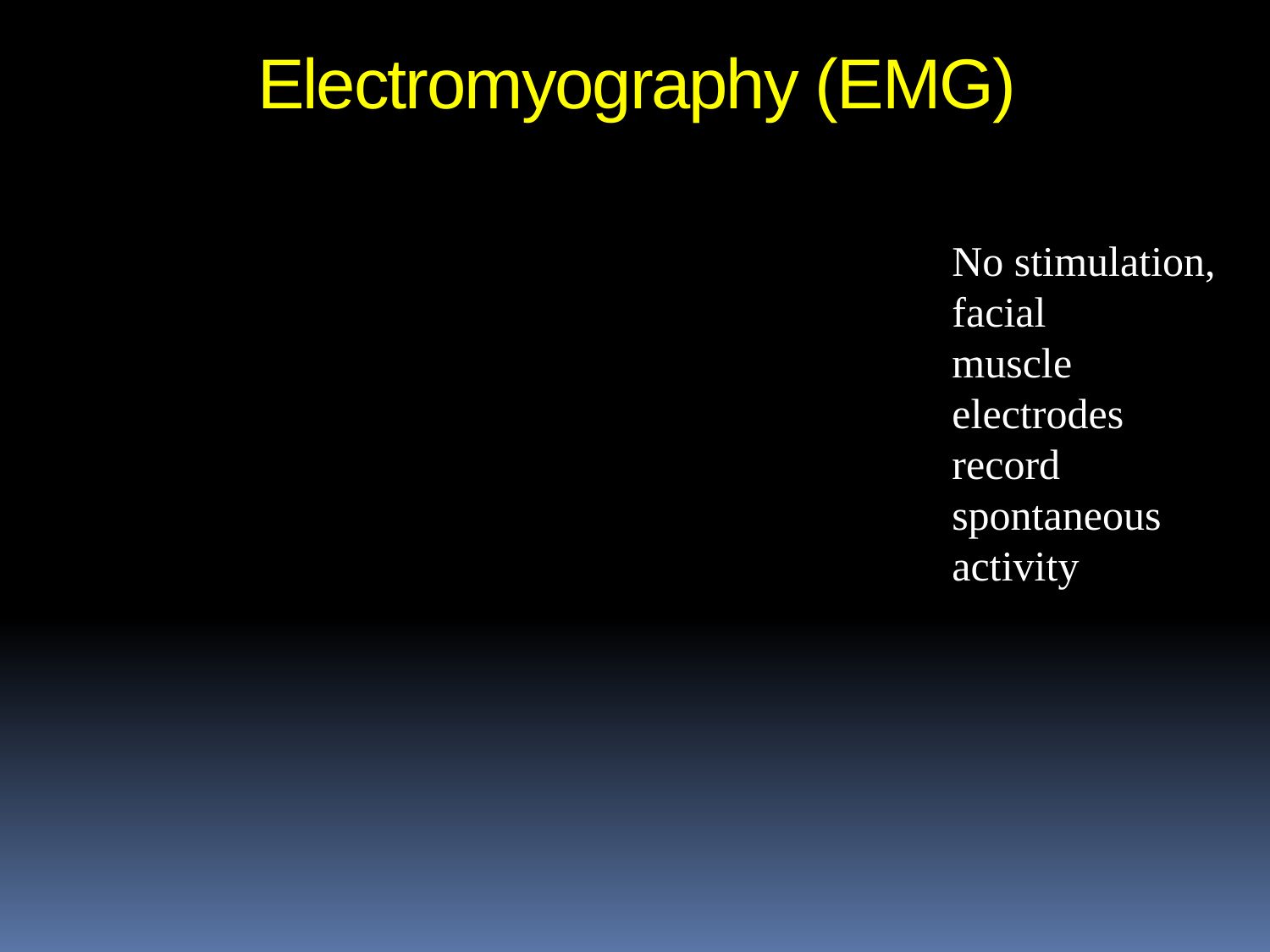

September 1999
# Electromyography (EMG)
No stimulation,
facial
muscle
electrodes
record
spontaneous
activity